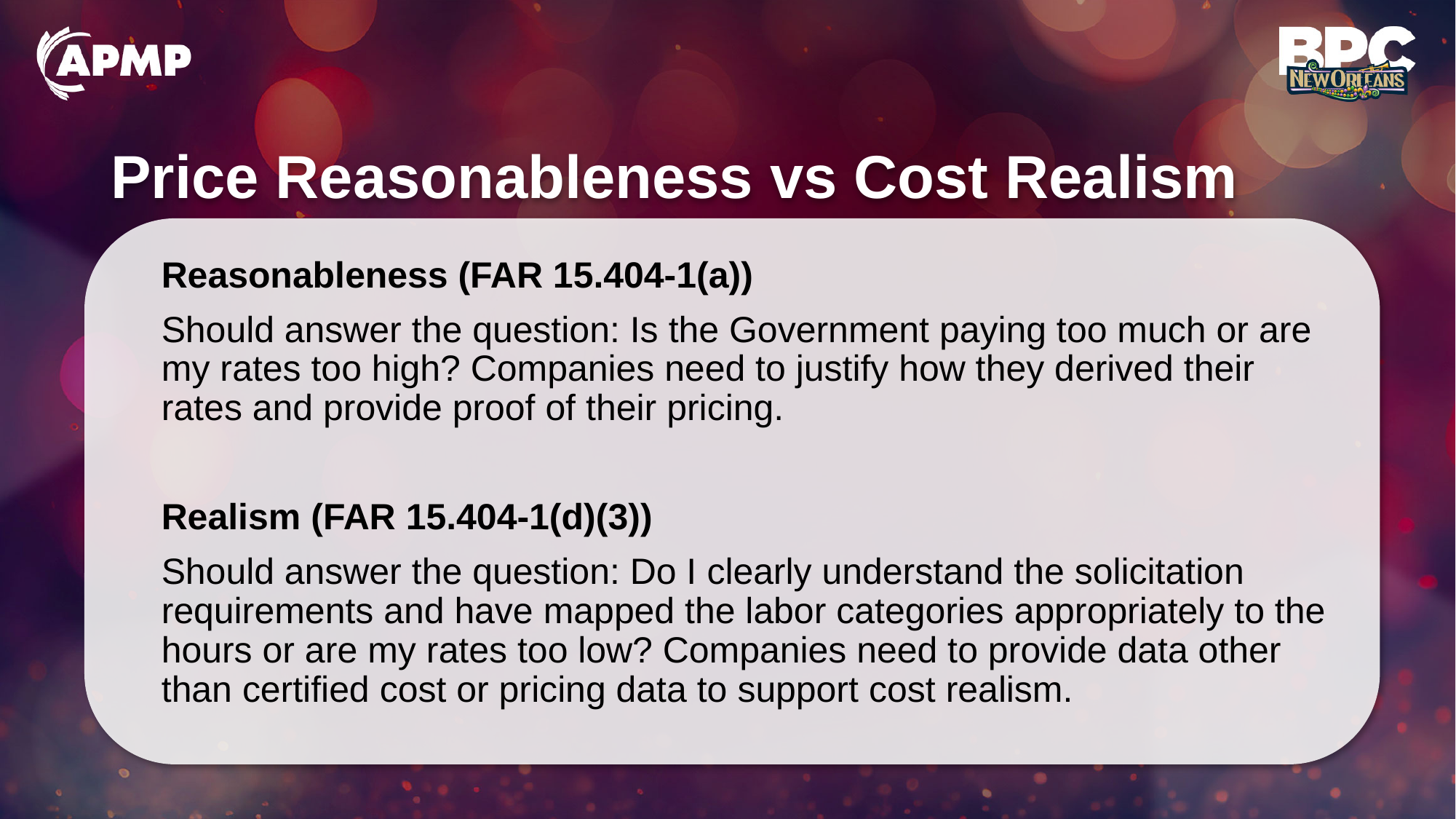

# Price Reasonableness vs Cost Realism

Reasonableness (FAR 15.404-1(a))
Should answer the question: Is the Government paying too much or are my rates too high? Companies need to justify how they derived their rates and provide proof of their pricing.

Realism (FAR 15.404-1(d)(3))
Should answer the question: Do I clearly understand the solicitation requirements and have mapped the labor categories appropriately to the hours or are my rates too low? Companies need to provide data other than certified cost or pricing data to support cost realism.